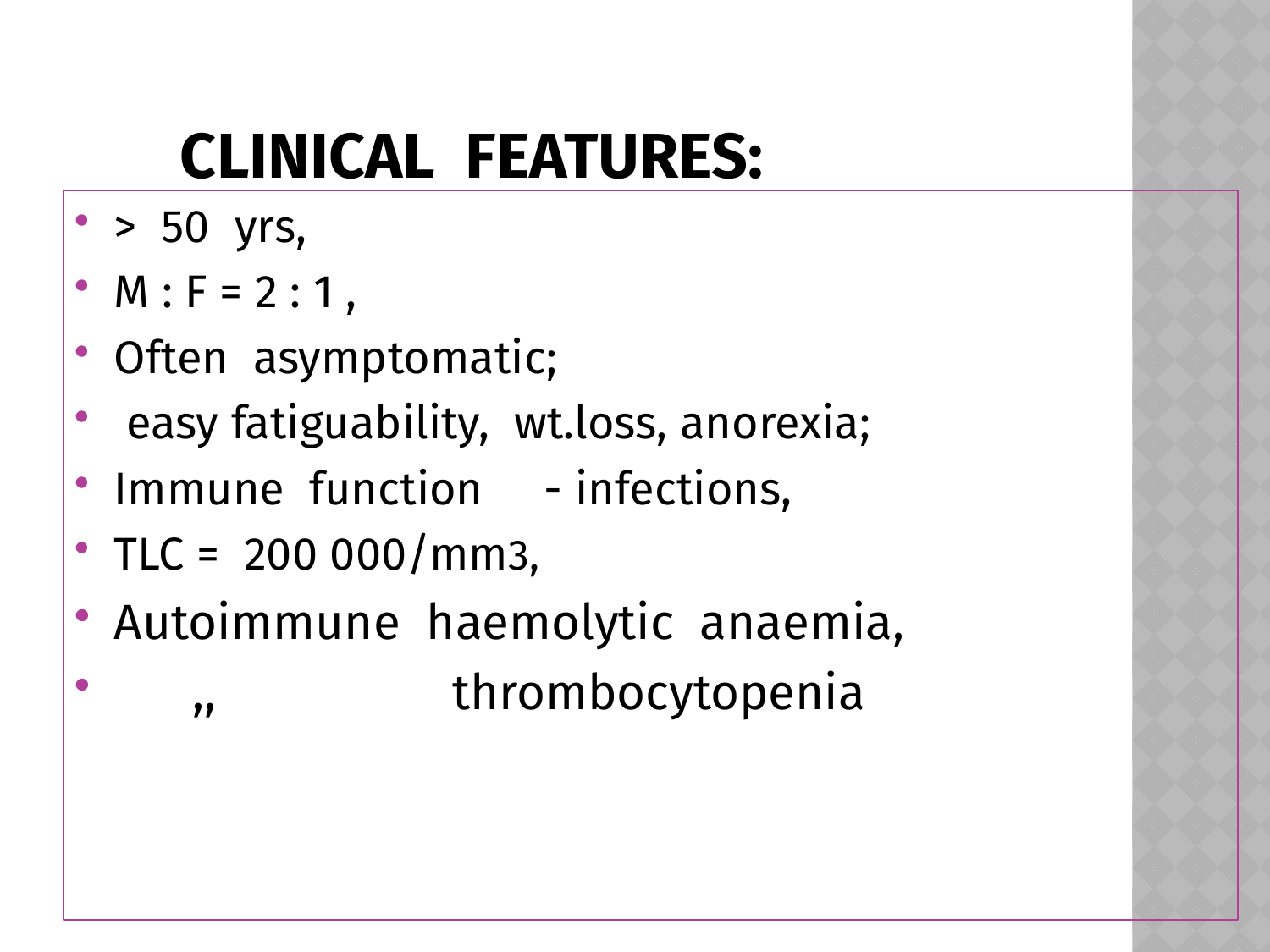

# Clinical  features:
>  50  yrs,
M : F = 2 : 1 ,
Often  asymptomatic;
 easy fatiguability,  wt.loss, anorexia;
Immune  function     - infections,
TLC =  200 000/mm3,
Autoimmune  haemolytic  anaemia,
      ,,                  thrombocytopenia